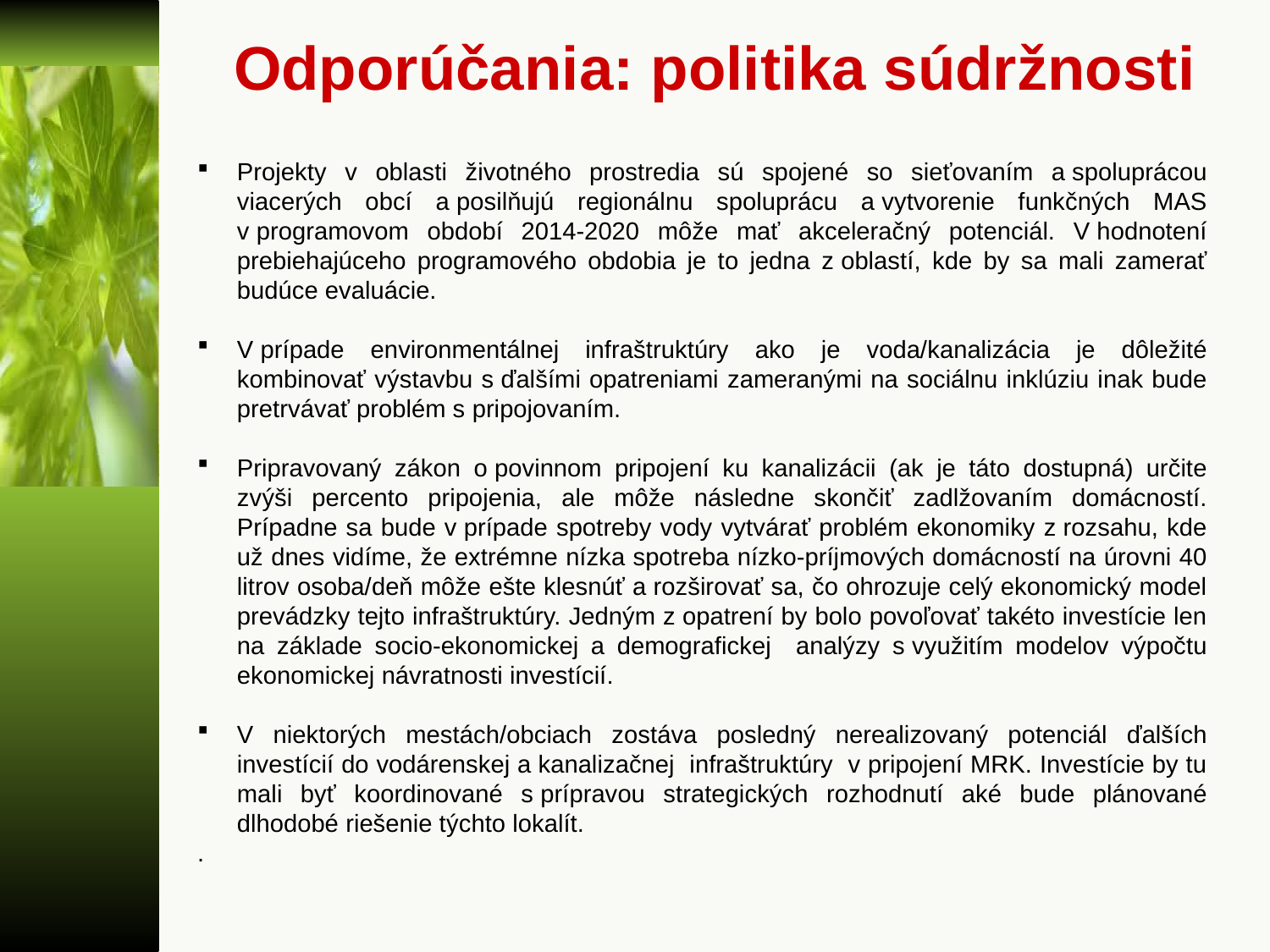

# Odporúčania: politika súdržnosti
Projekty v oblasti životného prostredia sú spojené so sieťovaním a spoluprácou viacerých obcí a posilňujú regionálnu spoluprácu a vytvorenie funkčných MAS v programovom období 2014-2020 môže mať akceleračný potenciál. V hodnotení prebiehajúceho programového obdobia je to jedna z oblastí, kde by sa mali zamerať budúce evaluácie.

V prípade environmentálnej infraštruktúry ako je voda/kanalizácia je dôležité kombinovať výstavbu s ďalšími opatreniami zameranými na sociálnu inklúziu inak bude pretrvávať problém s pripojovaním.

Pripravovaný zákon o povinnom pripojení ku kanalizácii (ak je táto dostupná) určite zvýši percento pripojenia, ale môže následne skončiť zadlžovaním domácností. Prípadne sa bude v prípade spotreby vody vytvárať problém ekonomiky z rozsahu, kde už dnes vidíme, že extrémne nízka spotreba nízko-príjmových domácností na úrovni 40 litrov osoba/deň môže ešte klesnúť a rozširovať sa, čo ohrozuje celý ekonomický model prevádzky tejto infraštruktúry. Jedným z opatrení by bolo povoľovať takéto investície len na základe socio-ekonomickej a demografickej  analýzy s využitím modelov výpočtu ekonomickej návratnosti investícií.

V niektorých mestách/obciach zostáva posledný nerealizovaný potenciál ďalších investícií do vodárenskej a kanalizačnej  infraštruktúry  v pripojení MRK. Investície by tu mali byť koordinované s prípravou strategických rozhodnutí aké bude plánované dlhodobé riešenie týchto lokalít.
.